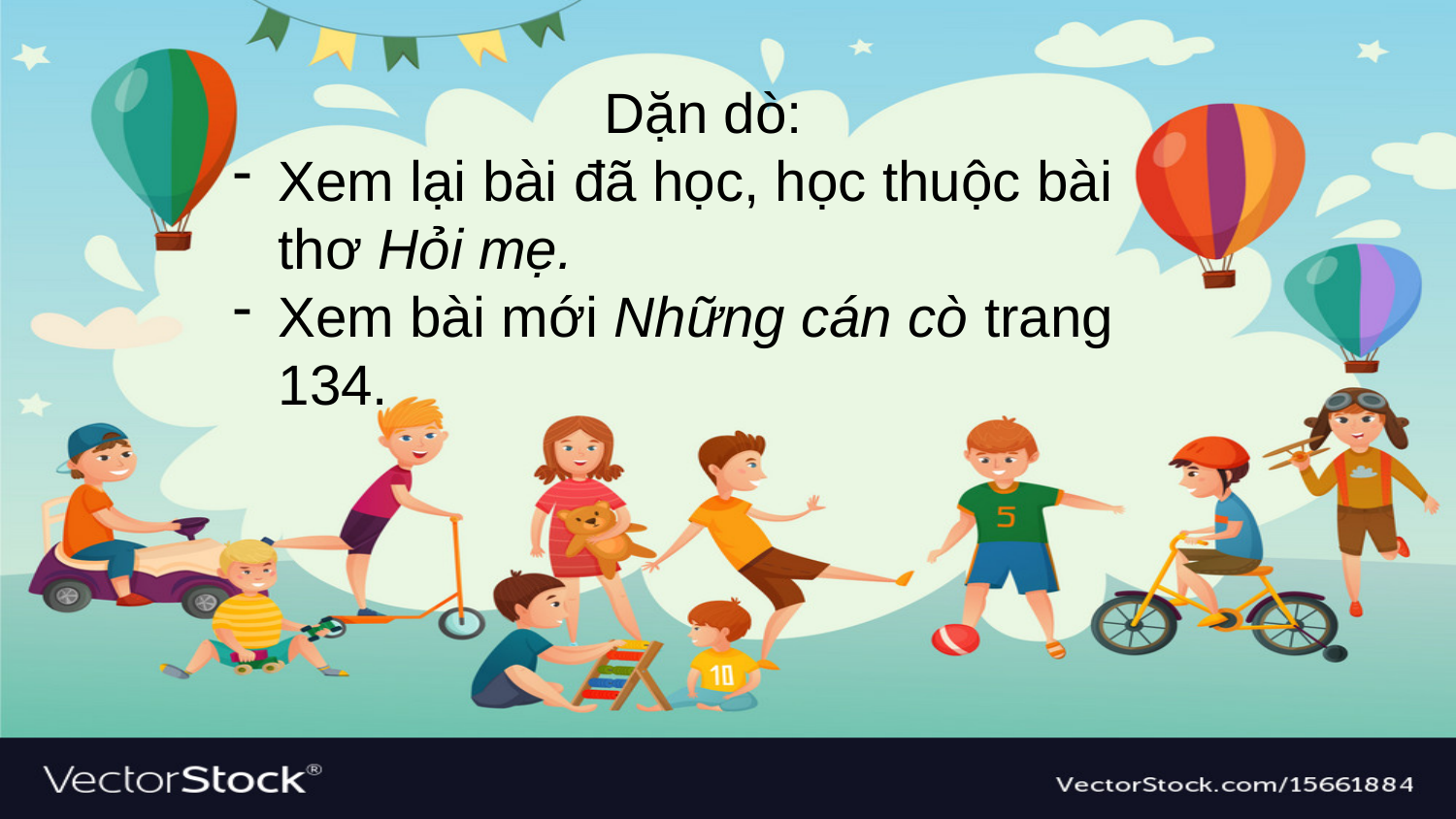

Dặn dò:
Xem lại bài đã học, học thuộc bài thơ Hỏi mẹ.
Xem bài mới Những cán cò trang 134.